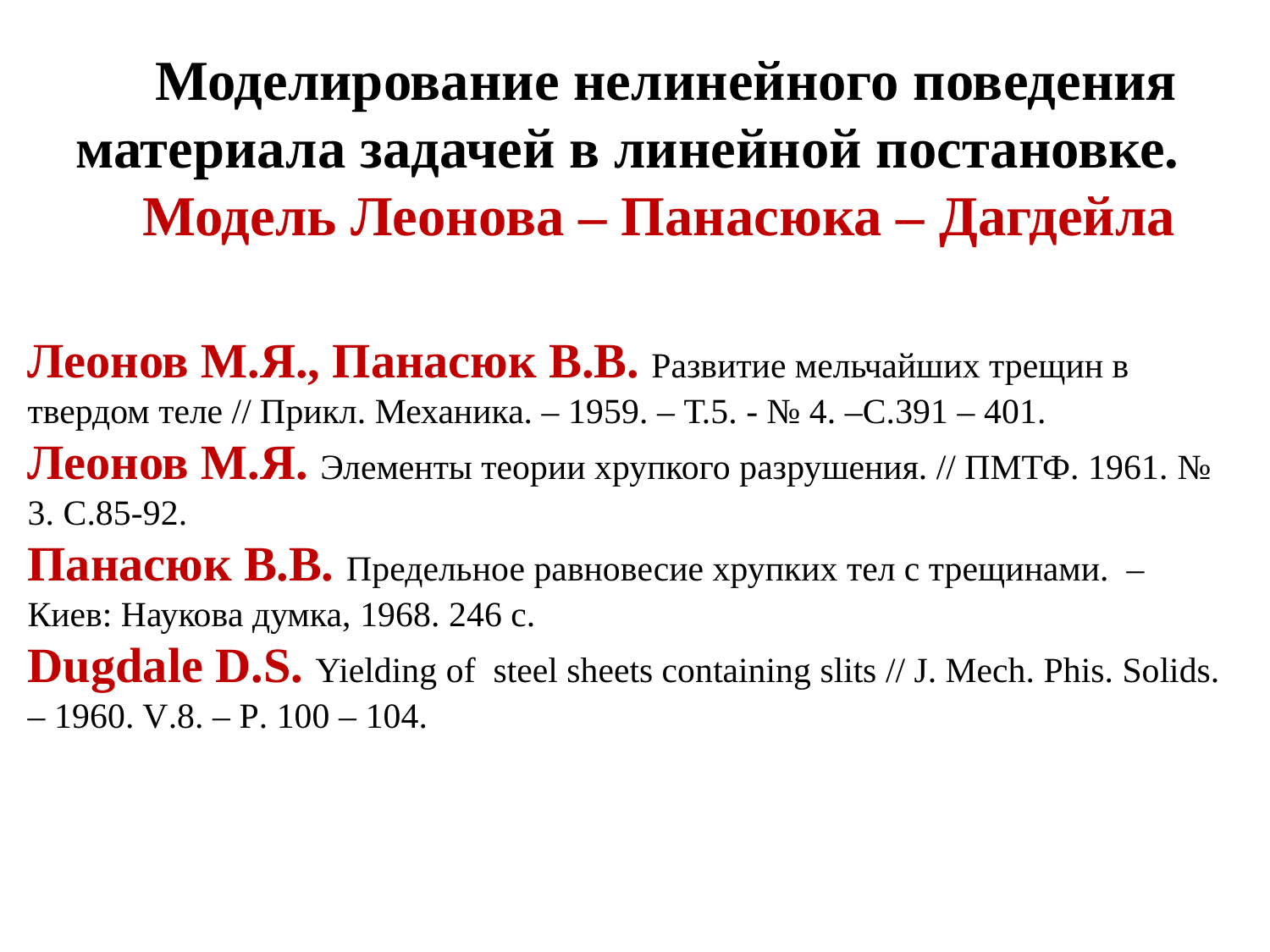

Моделирование нелинейного поведения материала задачей в линейной постановке.
Модель Леонова – Панасюка – Дагдейла
Леонов М.Я., Панасюк В.В. Развитие мельчайших трещин в твердом теле // Прикл. Механика. – 1959. – Т.5. - № 4. –С.391 – 401.
Леонов М.Я. Элементы теории хрупкого разрушения. // ПМТФ. 1961. № 3. С.85-92.
Панасюк В.В. Предельное равновесие хрупких тел с трещинами.  – Киев: Наукова думка, 1968. 246 с.
Dugdale D.S. Yielding of  steel sheets containing slits // J. Mech. Phis. Solids. – 1960. V.8. – P. 100 – 104.